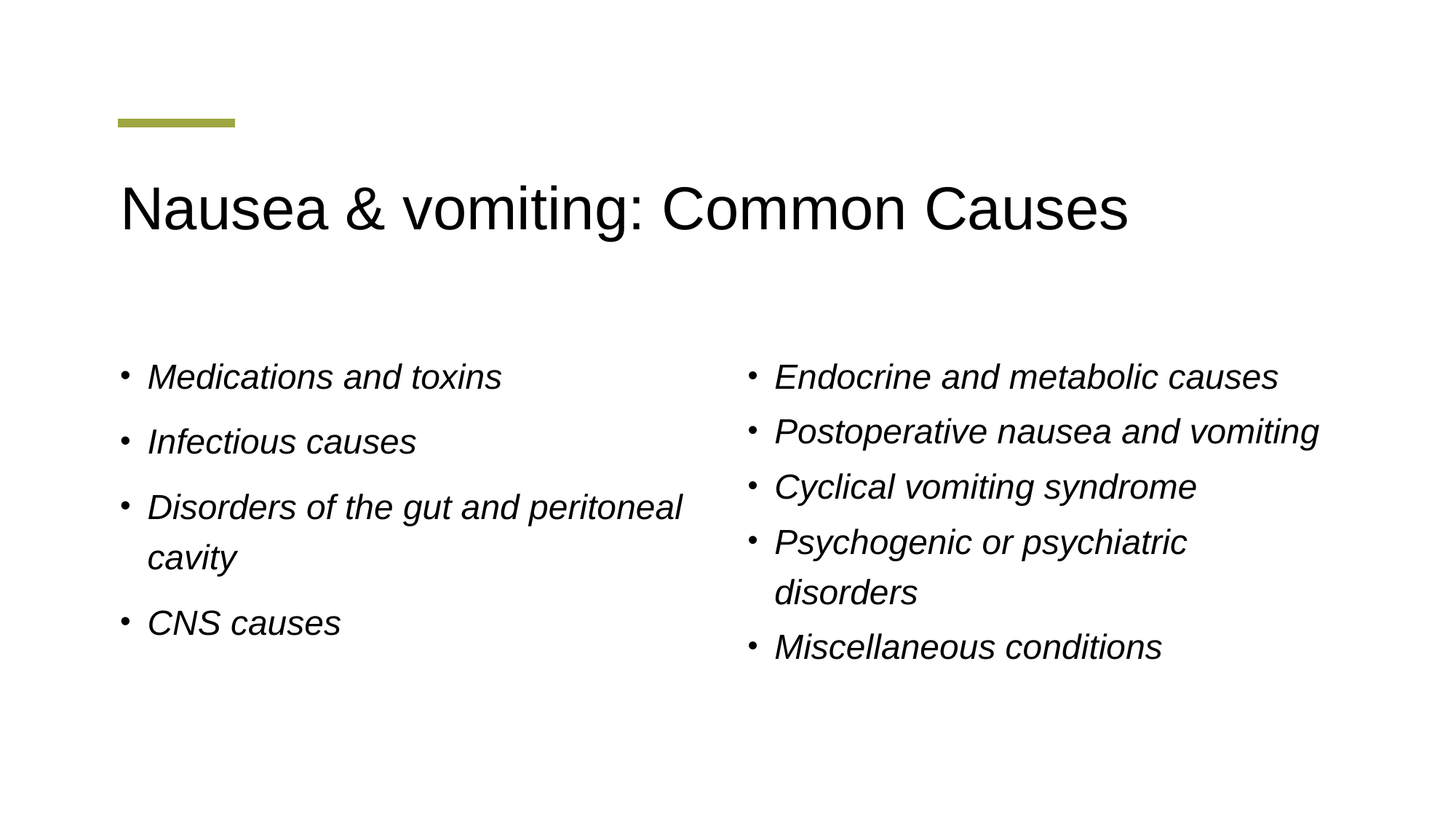

# Nausea & vomiting: Common Causes
Medications and toxins
Infectious causes
Disorders of the gut and peritoneal cavity
CNS causes

Endocrine and metabolic causes
Postoperative nausea and vomiting
Cyclical vomiting syndrome
Psychogenic or psychiatric disorders
Miscellaneous conditions